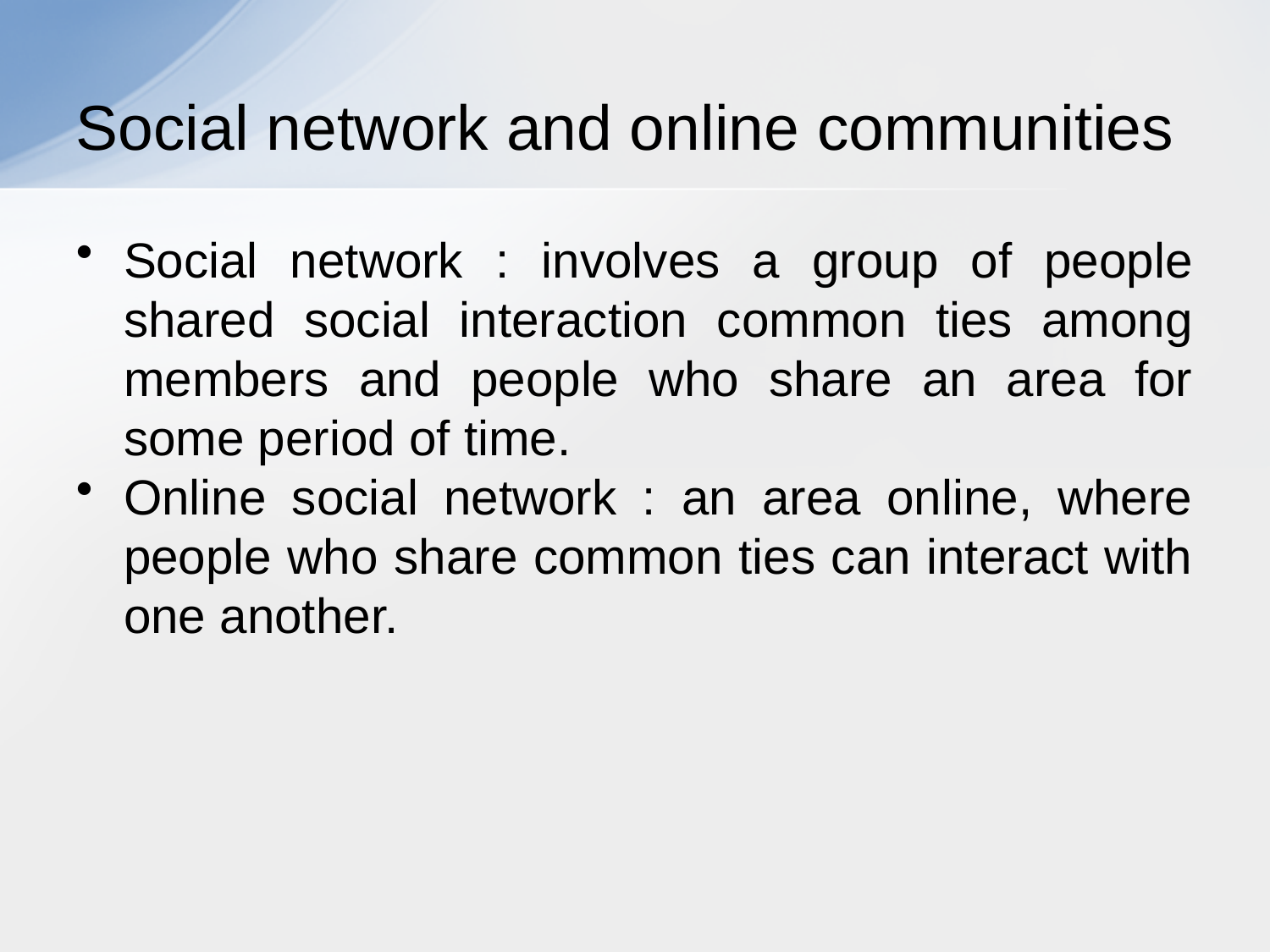

# Social network and online communities
Social network : involves a group of people shared social interaction common ties among members and people who share an area for some period of time.
Online social network : an area online, where people who share common ties can interact with one another.